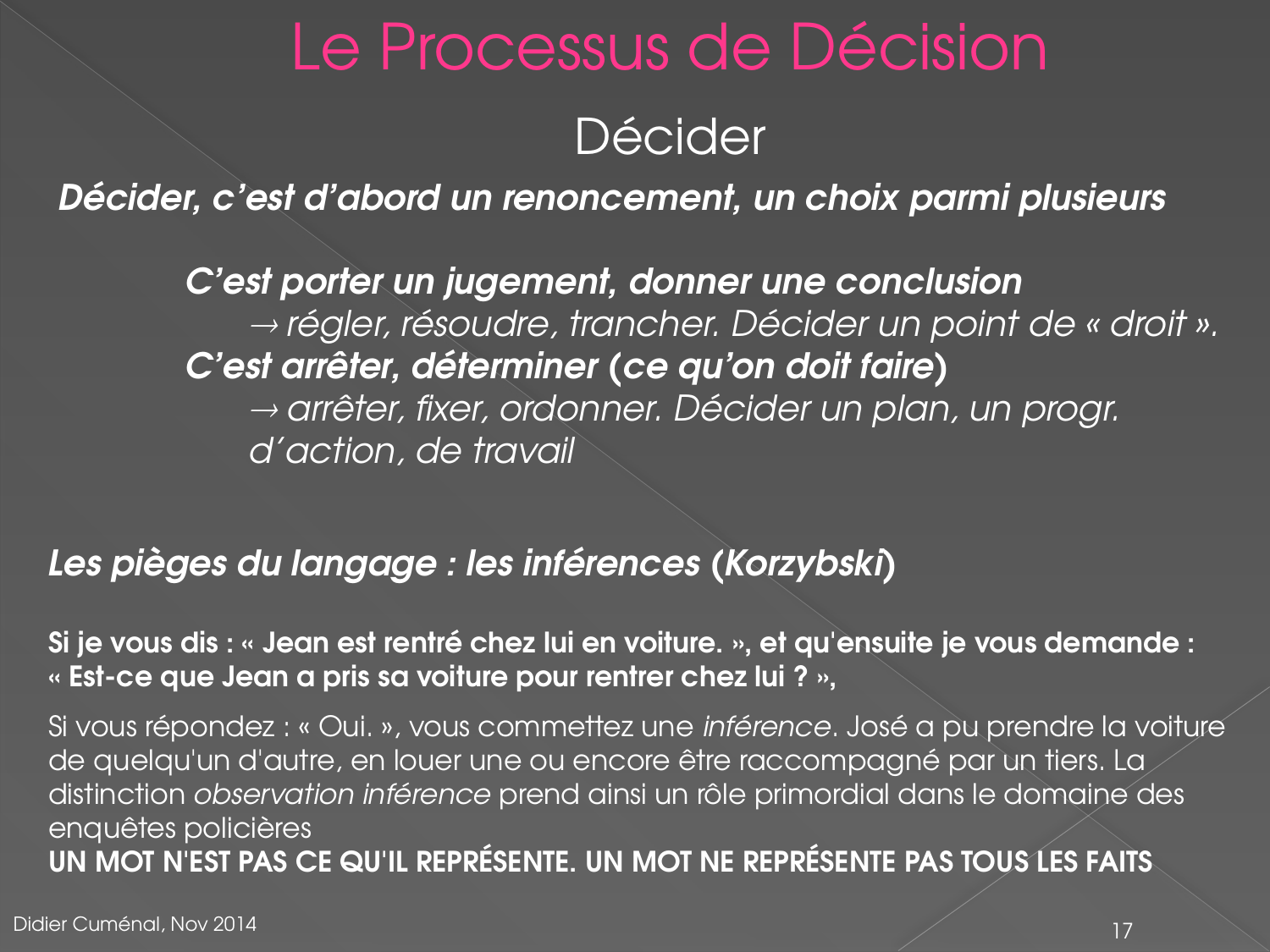

Le Processus de Décision
Décider
Décider, c’est d’abord un renoncement, un choix parmi plusieurs

C’est porter un jugement, donner une conclusion
→ régler, résoudre, trancher. Décider un point de « droit ».
C’est arrêter, déterminer (ce qu’on doit faire)
→ arrêter, fixer, ordonner. Décider un plan, un progr. d’action, de travail
Les pièges du langage : les inférences (Korzybski)

Si je vous dis : « Jean est rentré chez lui en voiture. », et qu'ensuite je vous demande : « Est-ce que Jean a pris sa voiture pour rentrer chez lui ? »,
Si vous répondez : « Oui. », vous commettez une inférence. José a pu prendre la voiture de quelqu'un d'autre, en louer une ou encore être raccompagné par un tiers. La distinction observation inférence prend ainsi un rôle primordial dans le domaine des enquêtes policières
UN MOT N'EST PAS CE QU'IL REPRÉSENTE. UN MOT NE REPRÉSENTE PAS TOUS LES FAITS
17